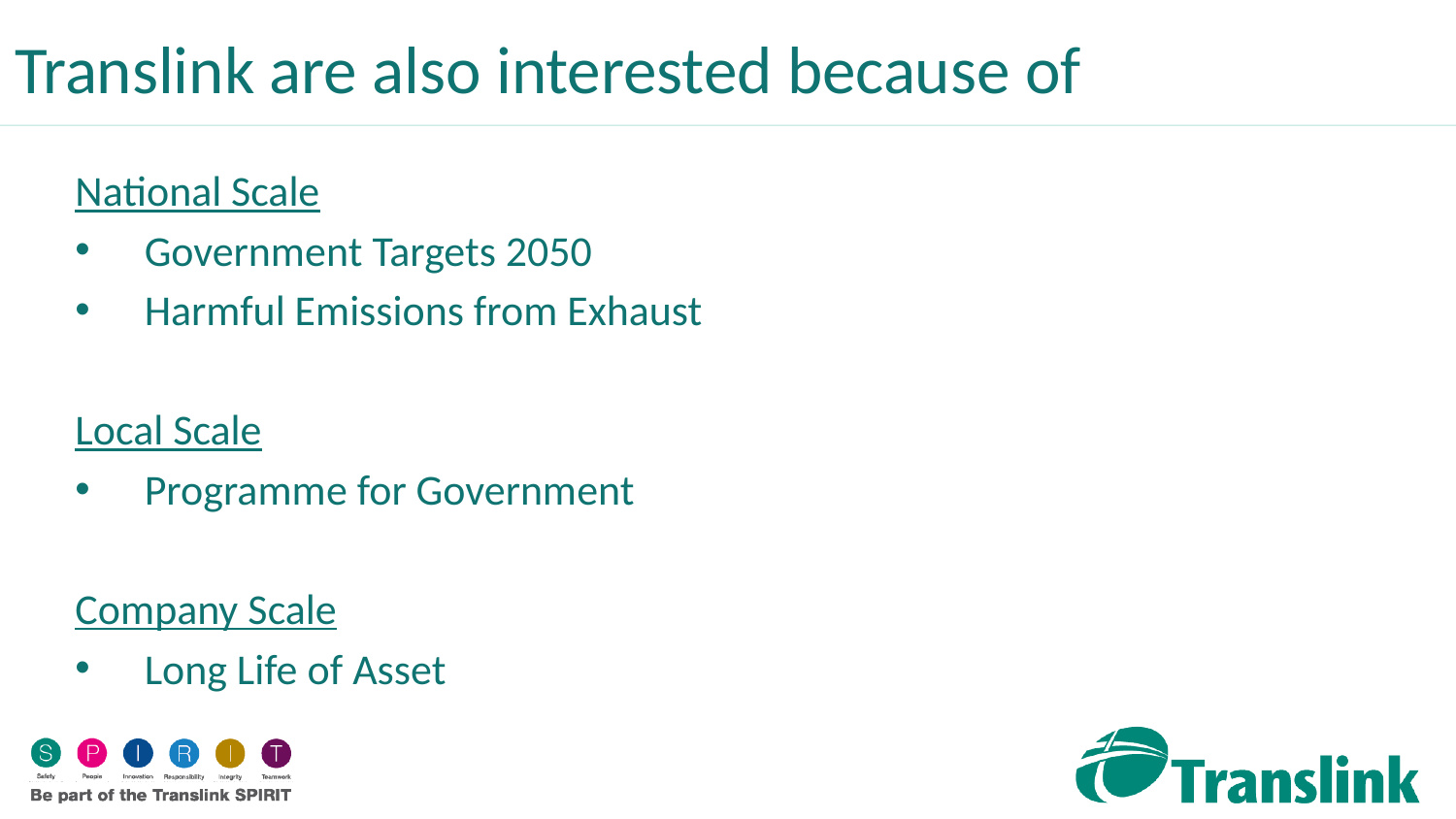

Translink are also interested because of
National Scale
Government Targets 2050
Harmful Emissions from Exhaust

Local Scale
Programme for Government

Company Scale
Long Life of Asset